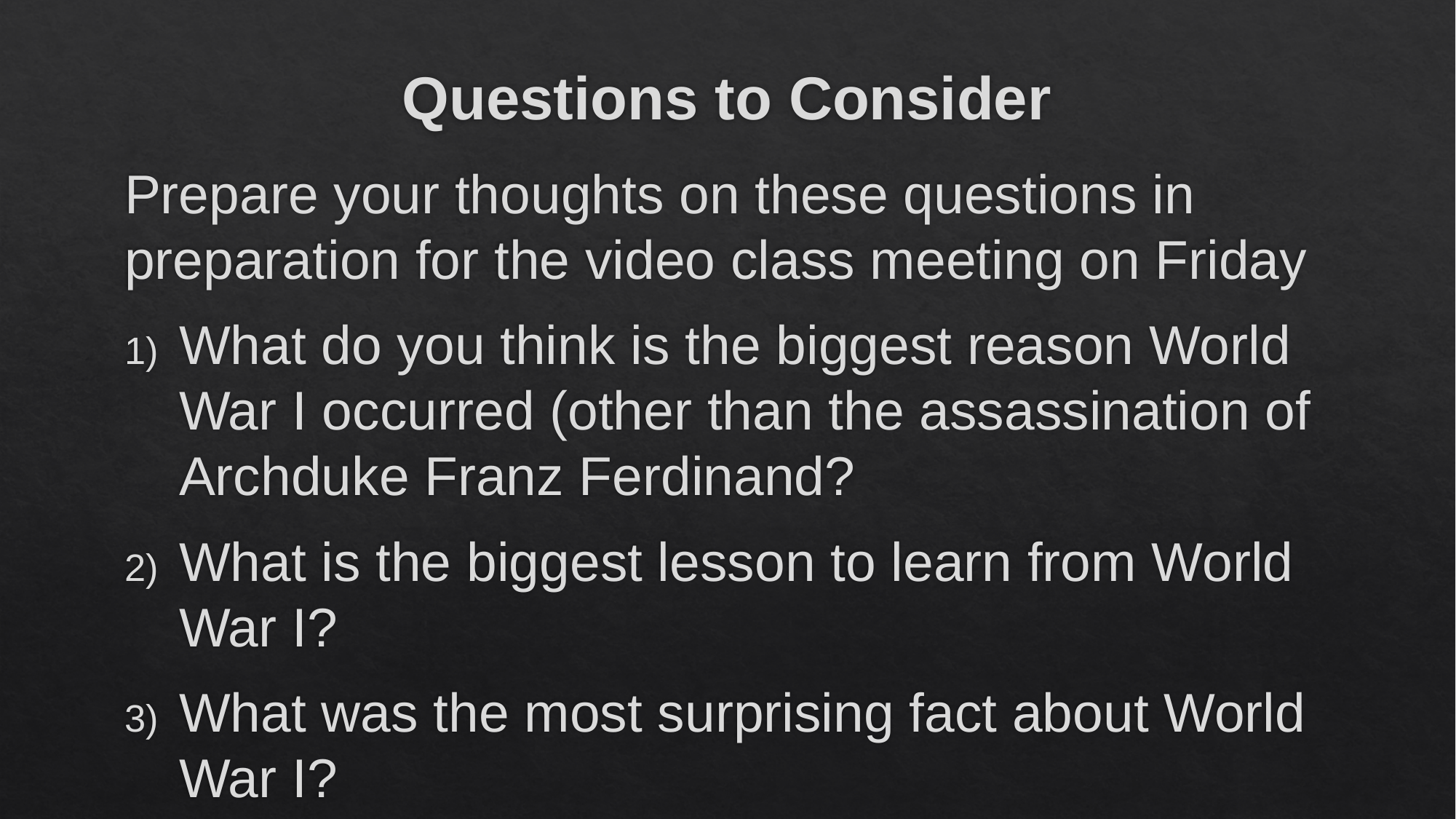

# Questions to Consider
Prepare your thoughts on these questions in preparation for the video class meeting on Friday
What do you think is the biggest reason World War I occurred (other than the assassination of Archduke Franz Ferdinand?
What is the biggest lesson to learn from World War I?
What was the most surprising fact about World War I?